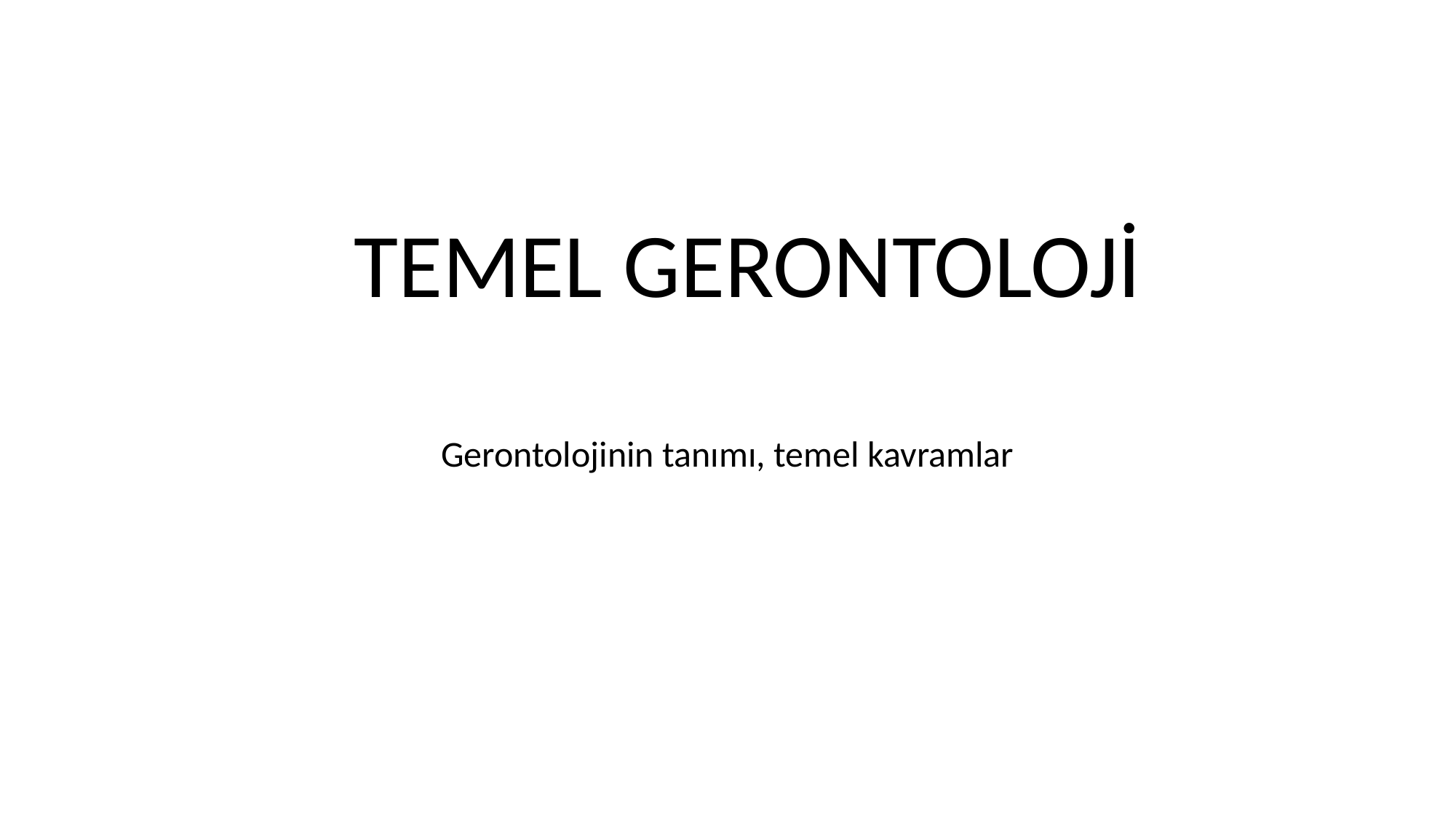

# TEMEL GERONTOLOJİ
Gerontolojinin tanımı, temel kavramlar